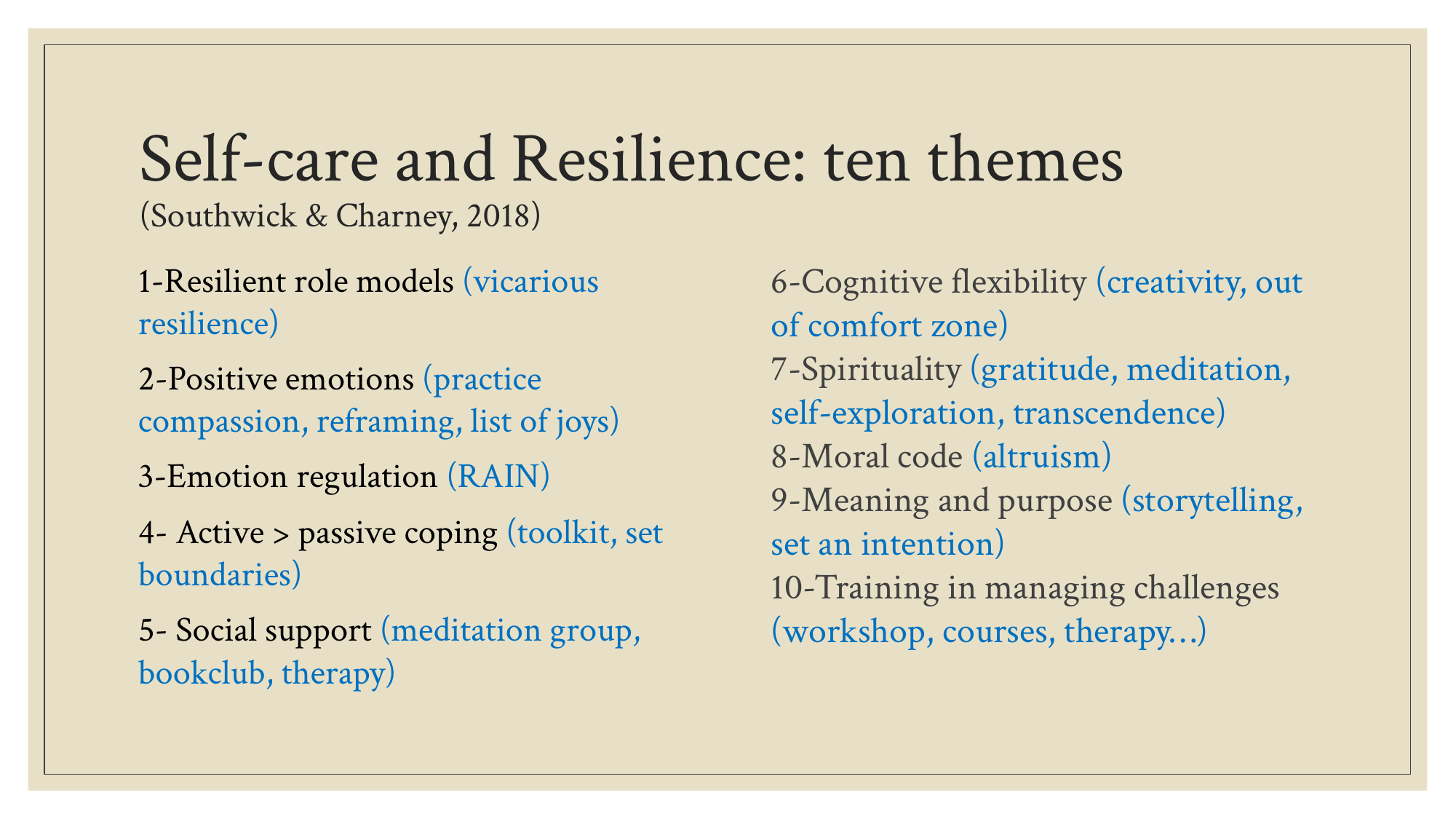

# Self-care and Resilience: ten themes (Southwick & Charney, 2018)

1-Resilient role models (vicarious resilience)
2-Positive emotions (practice compassion, reframing, list of joys)
3-Emotion regulation (RAIN)
4- Active > passive coping (toolkit, set boundaries)
5- Social support (meditation group, bookclub, therapy)
6-Cognitive flexibility (creativity, out of comfort zone)
7-Spirituality (gratitude, meditation, self-exploration, transcendence)
8-Moral code (altruism)
9-Meaning and purpose (storytelling, set an intention)
10-Training in managing challenges (workshop, courses, therapy…)